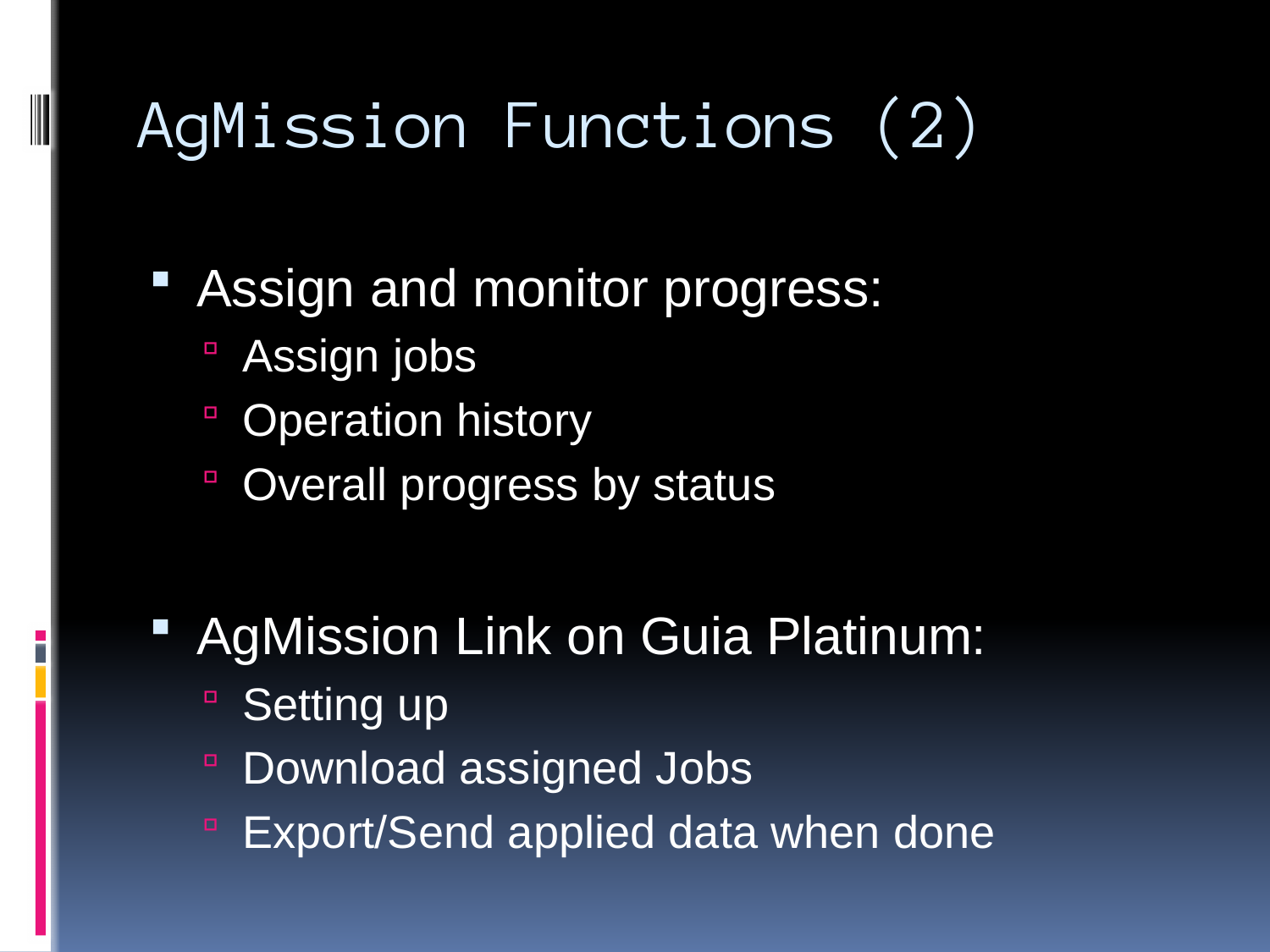

# AgMission Functions (2)
Assign and monitor progress:
Assign jobs
Operation history
Overall progress by status

AgMission Link on Guia Platinum:
Setting up
Download assigned Jobs
Export/Send applied data when done